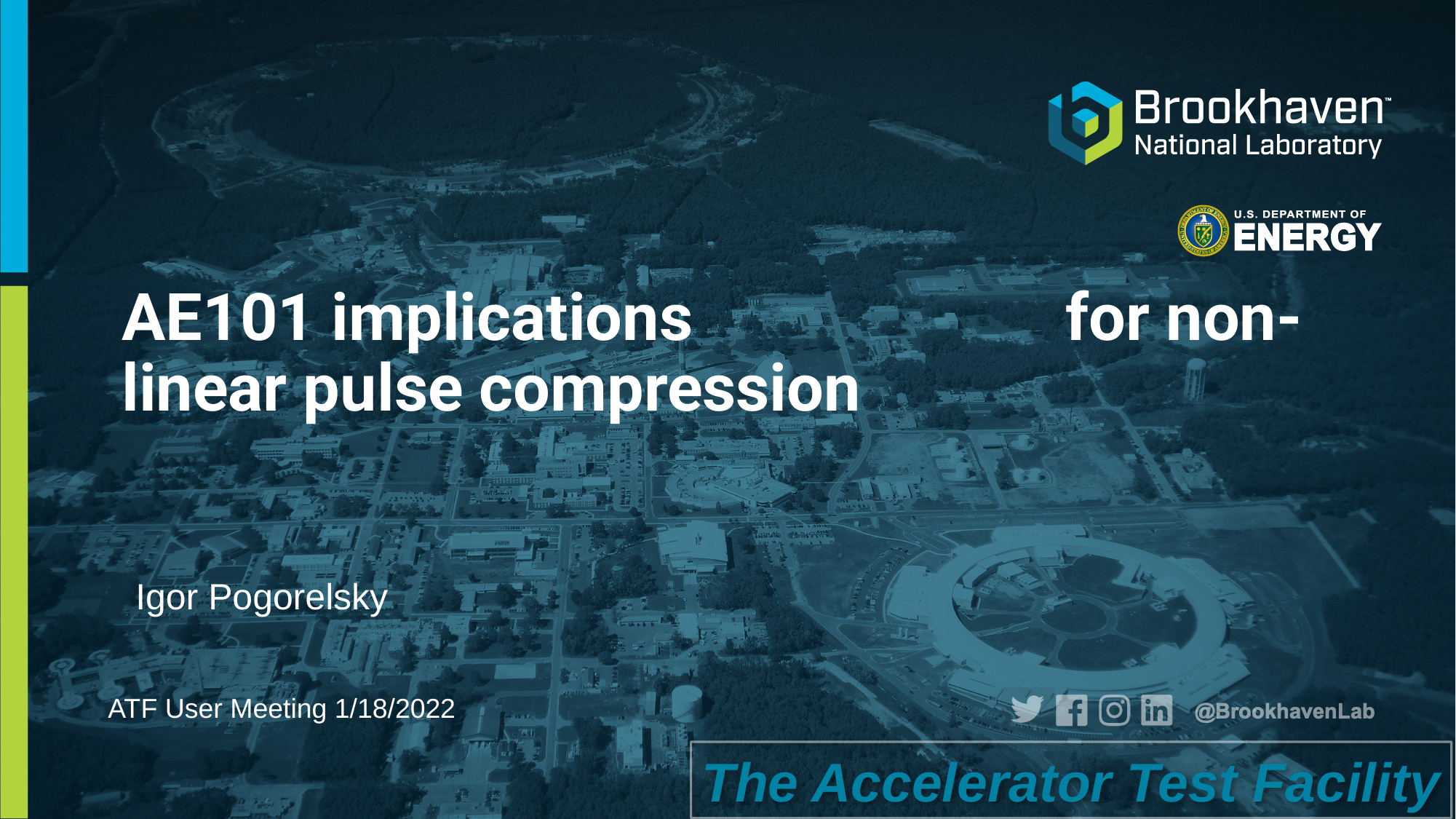

# AE101 implications                       for non-linear pulse compression
Igor Pogorelsky
ATF User Meeting 1/18/2022
The Accelerator Test Facility